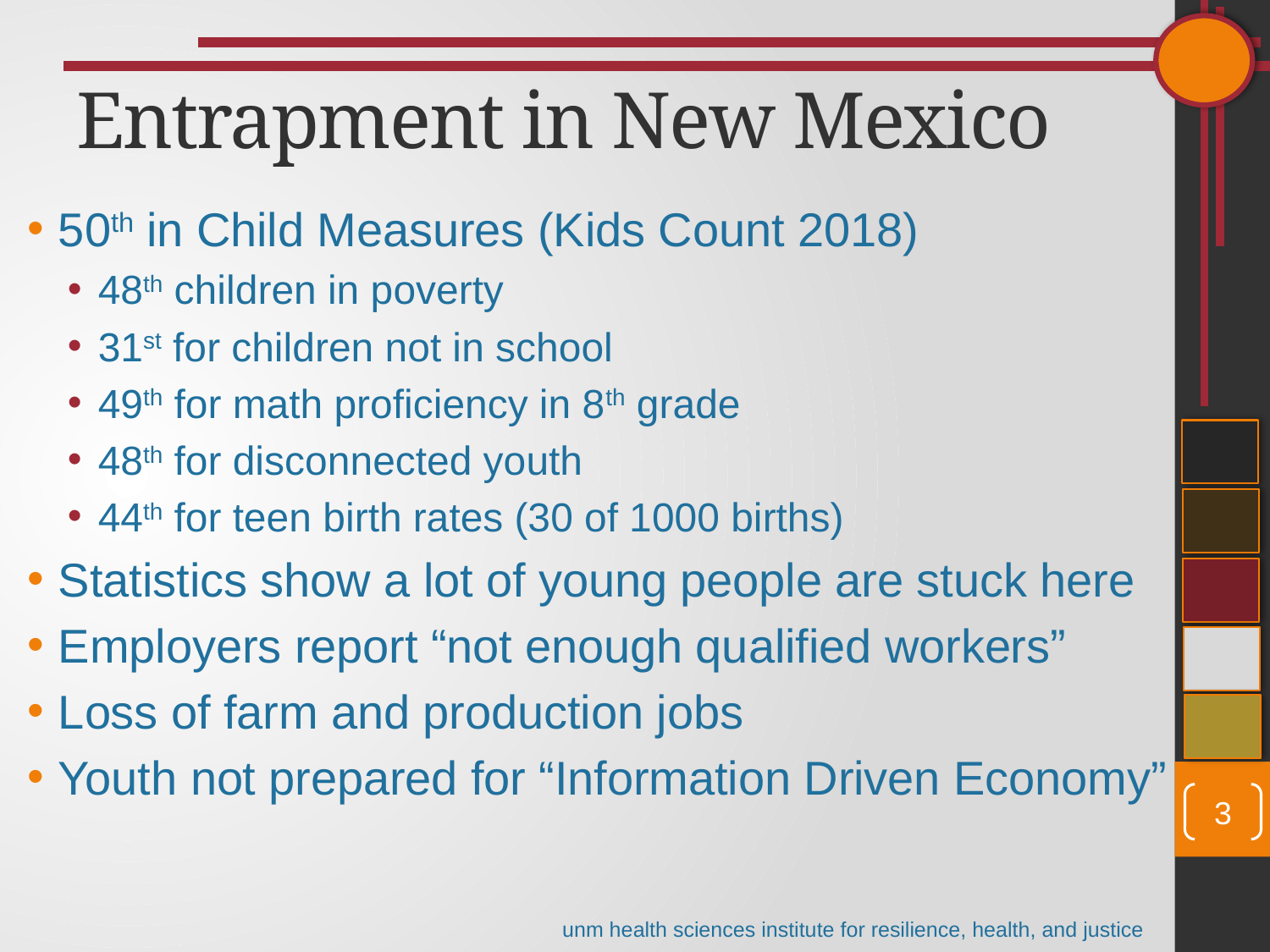

# Entrapment in New Mexico
50th in Child Measures (Kids Count 2018)
48th children in poverty
31st for children not in school
49th for math proficiency in 8th grade
48th for disconnected youth
44th for teen birth rates (30 of 1000 births)
Statistics show a lot of young people are stuck here
Employers report “not enough qualified workers”
Loss of farm and production jobs
Youth not prepared for “Information Driven Economy”

3